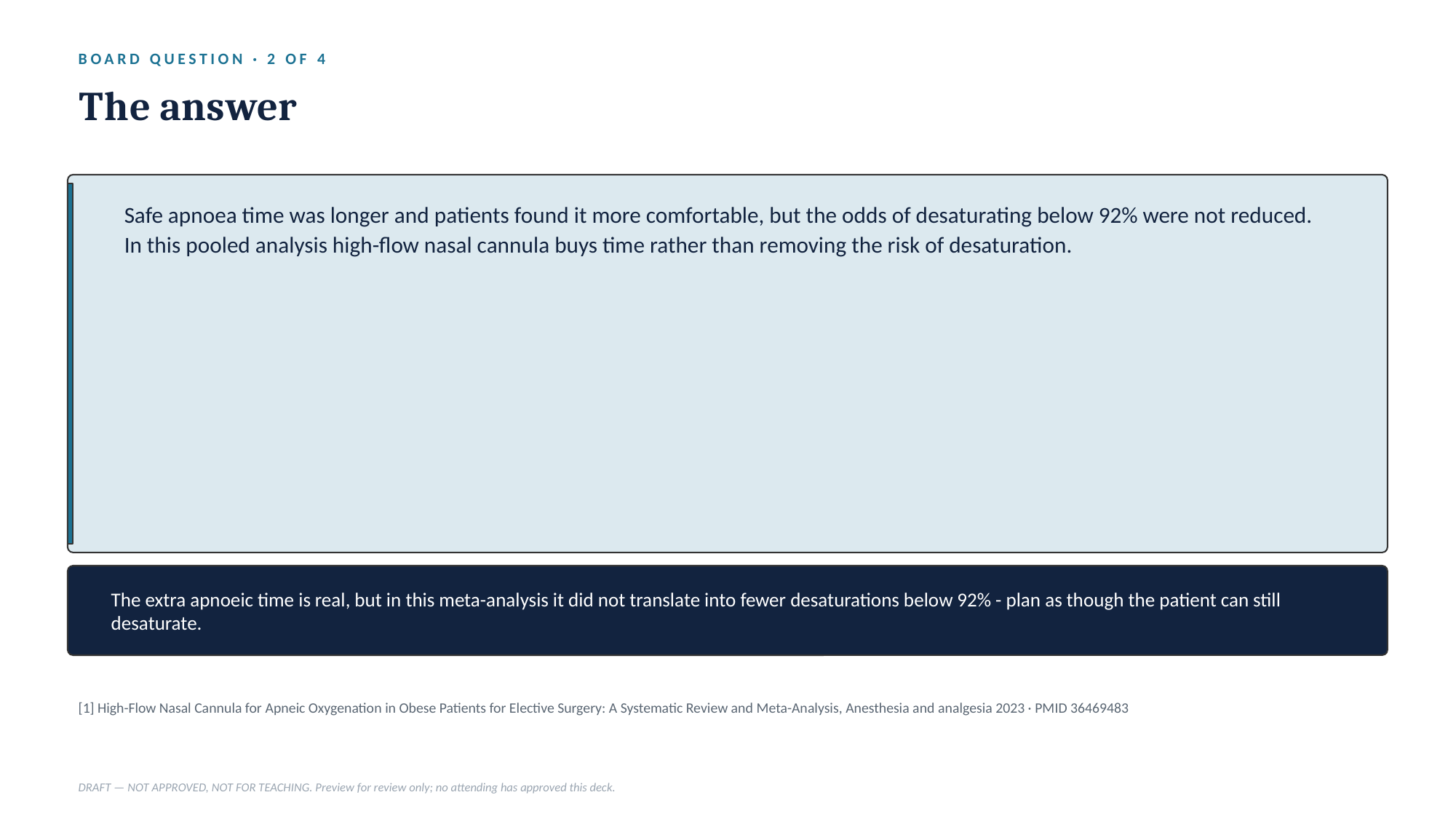

BOARD QUESTION · 2 OF 4
The answer

Safe apnoea time was longer and patients found it more comfortable, but the odds of desaturating below 92% were not reduced. In this pooled analysis high-flow nasal cannula buys time rather than removing the risk of desaturation.

The extra apnoeic time is real, but in this meta-analysis it did not translate into fewer desaturations below 92% - plan as though the patient can still desaturate.
[1] High-Flow Nasal Cannula for Apneic Oxygenation in Obese Patients for Elective Surgery: A Systematic Review and Meta-Analysis, Anesthesia and analgesia 2023 · PMID 36469483
DRAFT — NOT APPROVED, NOT FOR TEACHING. Preview for review only; no attending has approved this deck.